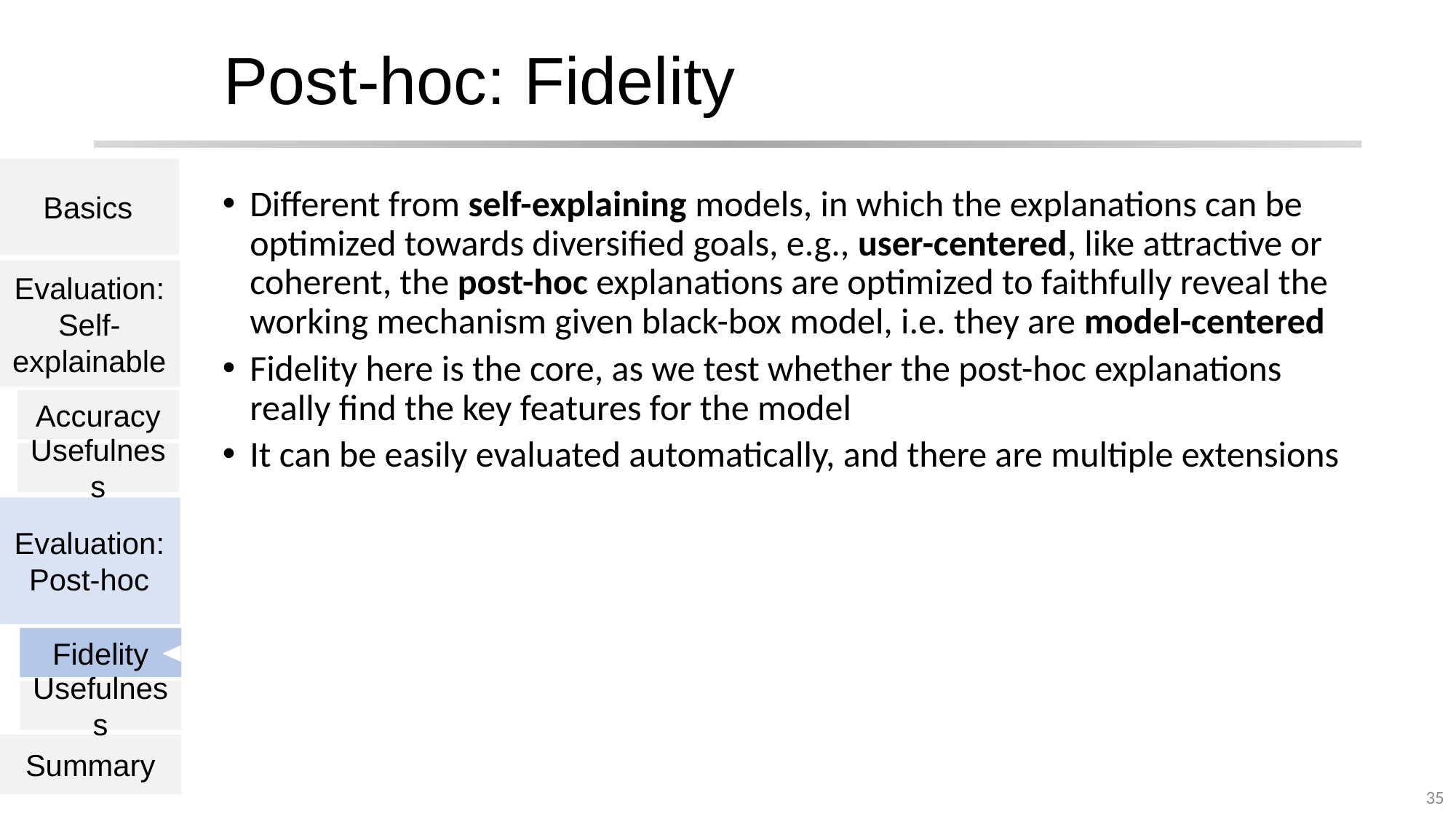

# Post-hoc: Fidelity
Basics
Evaluation:
Self-explainable
Accuracy
Usefulness
Evaluation:
Post-hoc
Fidelity

Usefulness
Summary
Different from self-explaining models, in which the explanations can be optimized towards diversified goals, e.g., user-centered, like attractive or coherent, the post-hoc explanations are optimized to faithfully reveal the working mechanism given black-box model, i.e. they are model-centered
Fidelity here is the core, as we test whether the post-hoc explanations really find the key features for the model
It can be easily evaluated automatically, and there are multiple extensions

Readability & usefulness
Case study: individual cases,
+ global summarization
+ Quantitative experiment
+ User study
+ Online experiment

35
Evaluation goal: the model still has good accuracy even with additional benefits of explainability
Traditional evaluation (AUC, Precision, Recall, F1…)
+Robustness experiments (noisy labels, adversarial attacks, out of domain distribution, low-resource)
Fidelity (main experiment – 40~80%)
Case study (must have – 10%~50%)
Quantitative experiment
User study
Online experiment
Readability & Usefulness (20%-60%)
Evaluation goal: the explanations faithfully reveal the working mechanism of the original model
Traditional evaluation (AUC, Precision, Recall, F1…)
+Robustness experiments (noisy labels, adversarial attacks, out of domain distribution, low-resource)
Recommendation accuracy (main experiment – 40~80%)
Case study (must have – 10%~50%)
Quantitative experiment
User study
Online experiment
Readability & Usefulness (20%-60%)